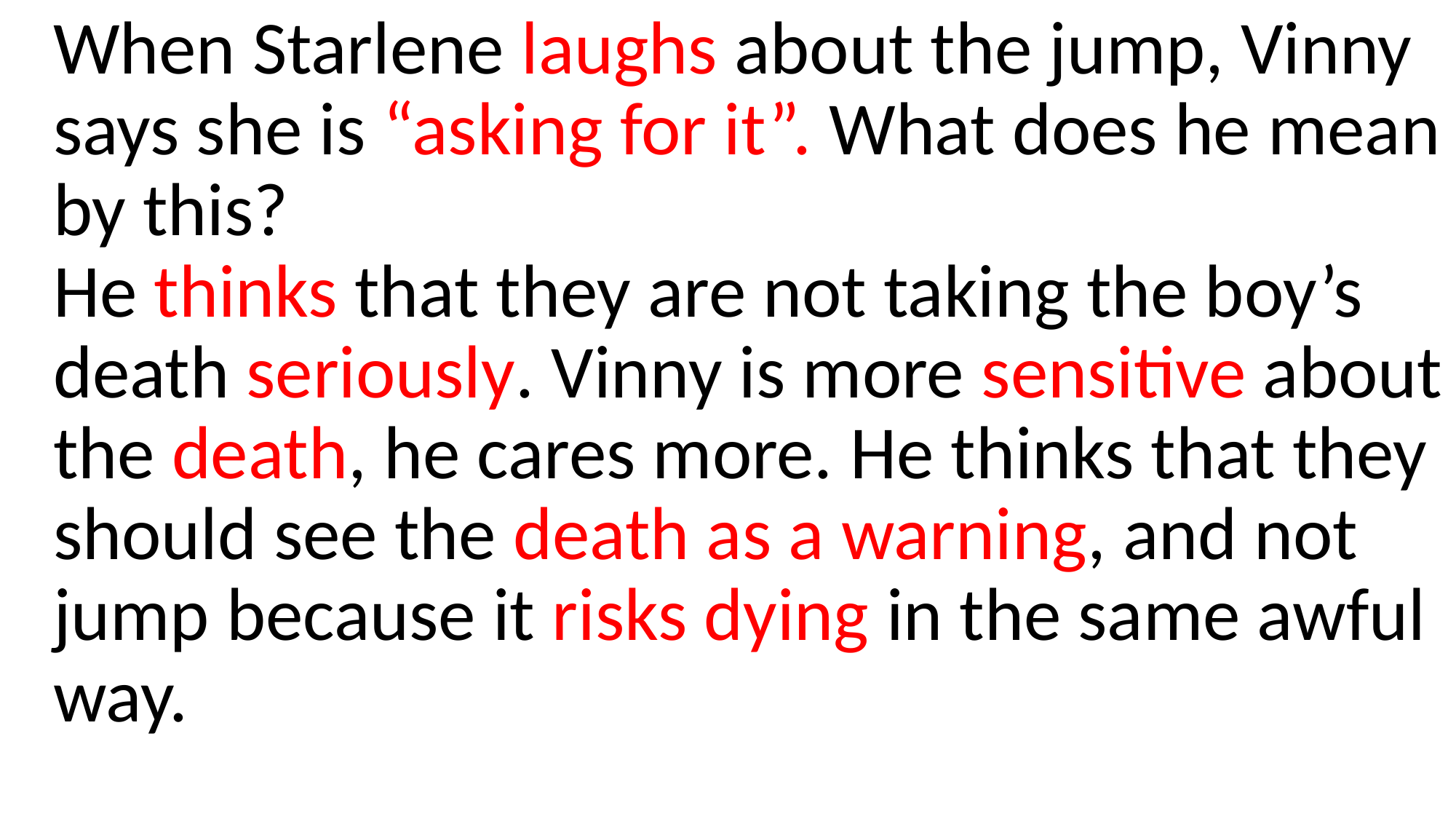

# When Starlene laughs about the jump, Vinny says she is “asking for it”. What does he mean by this? He thinks that they are not taking the boy’s death seriously. Vinny is more sensitive about the death, he cares more. He thinks that they should see the death as a warning, and not jump because it risks dying in the same awful way.